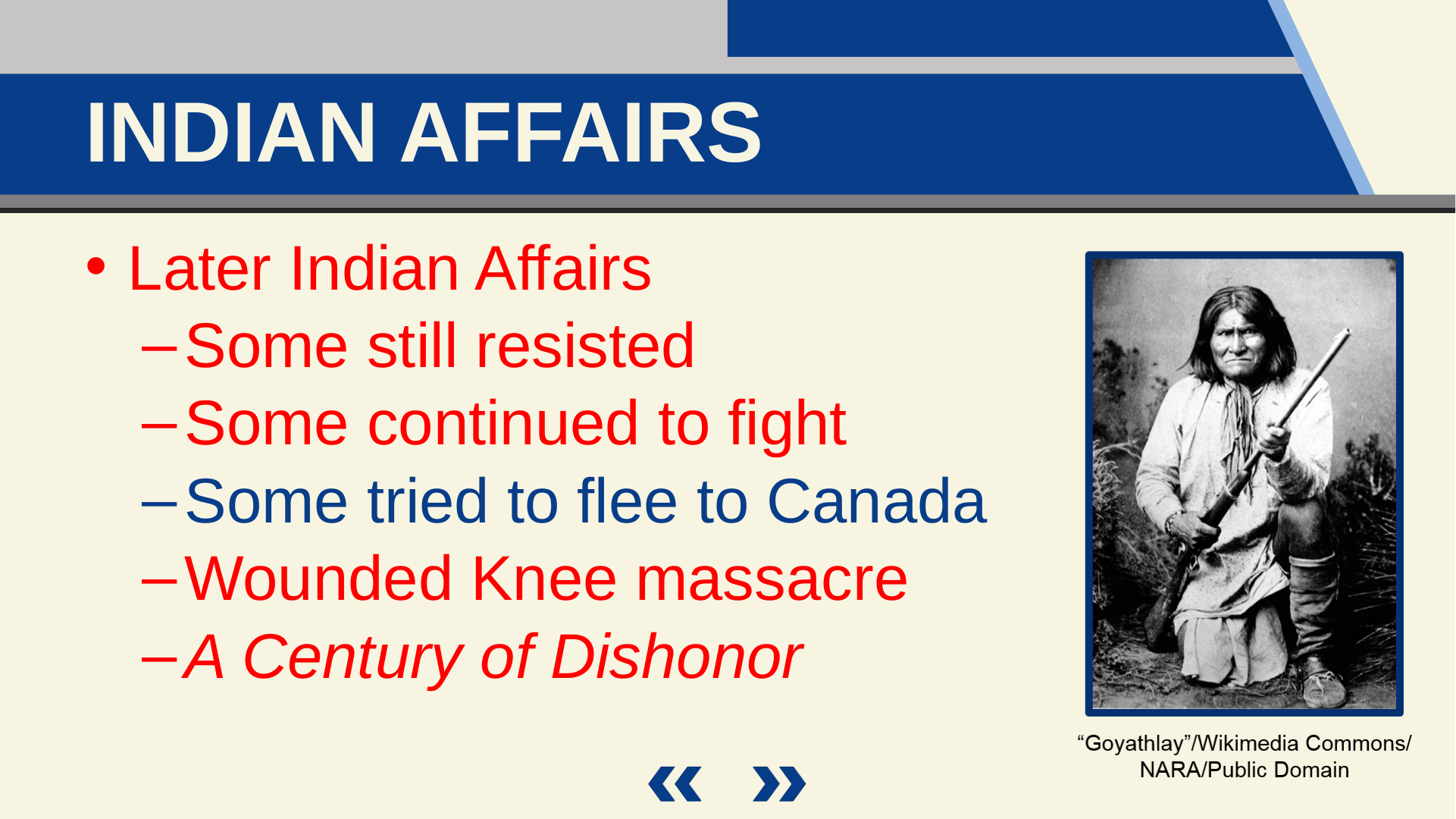

Indian Affairs
Later Indian Affairs
Some still resisted
Some continued to fight
Some tried to flee to Canada
Wounded Knee massacre
A Century of Dishonor